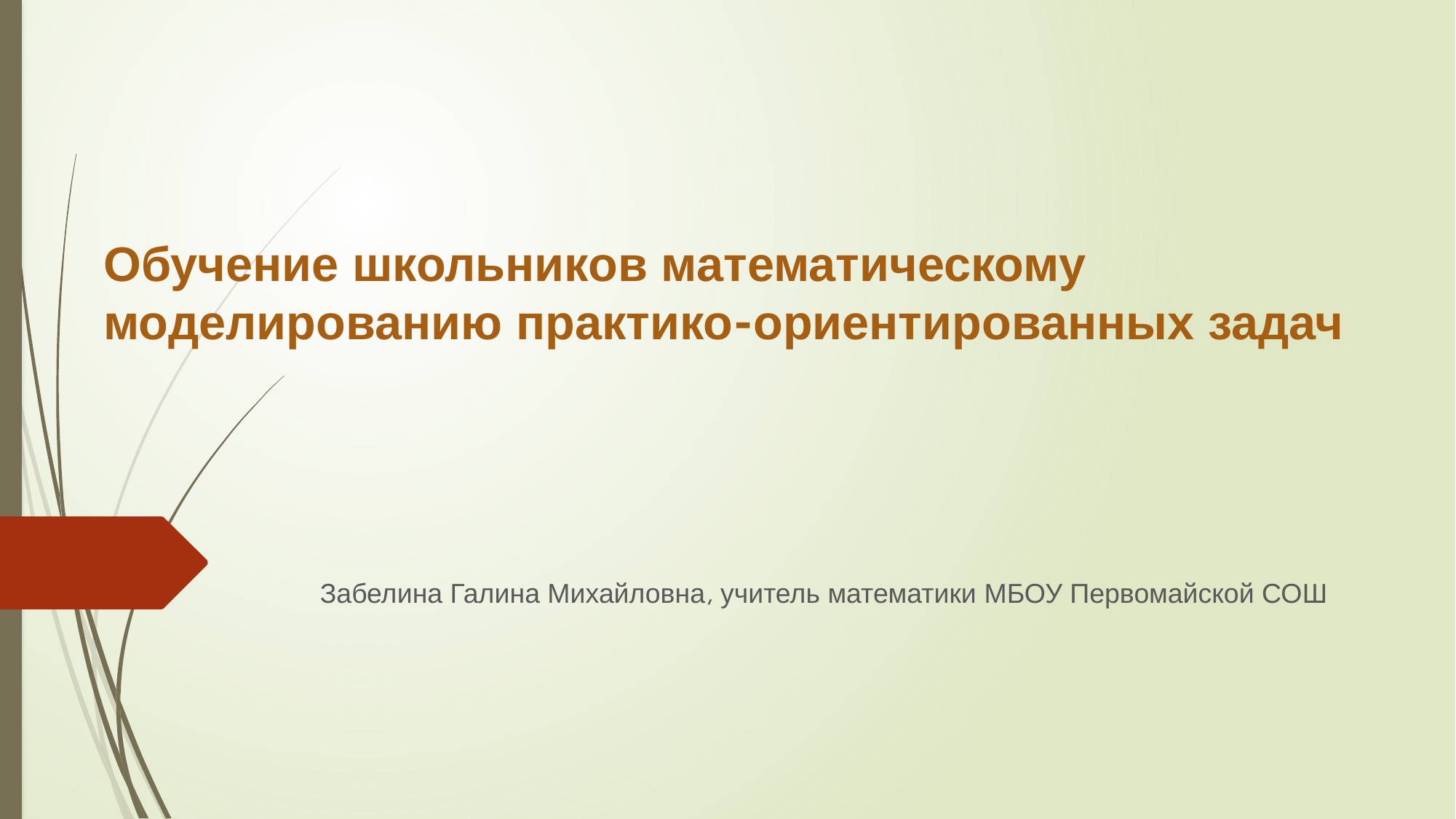

# Обучение школьников математическому моделированию практико-ориентированных задач
Забелина Галина Михайловна, учитель математики МБОУ Первомайской СОШ